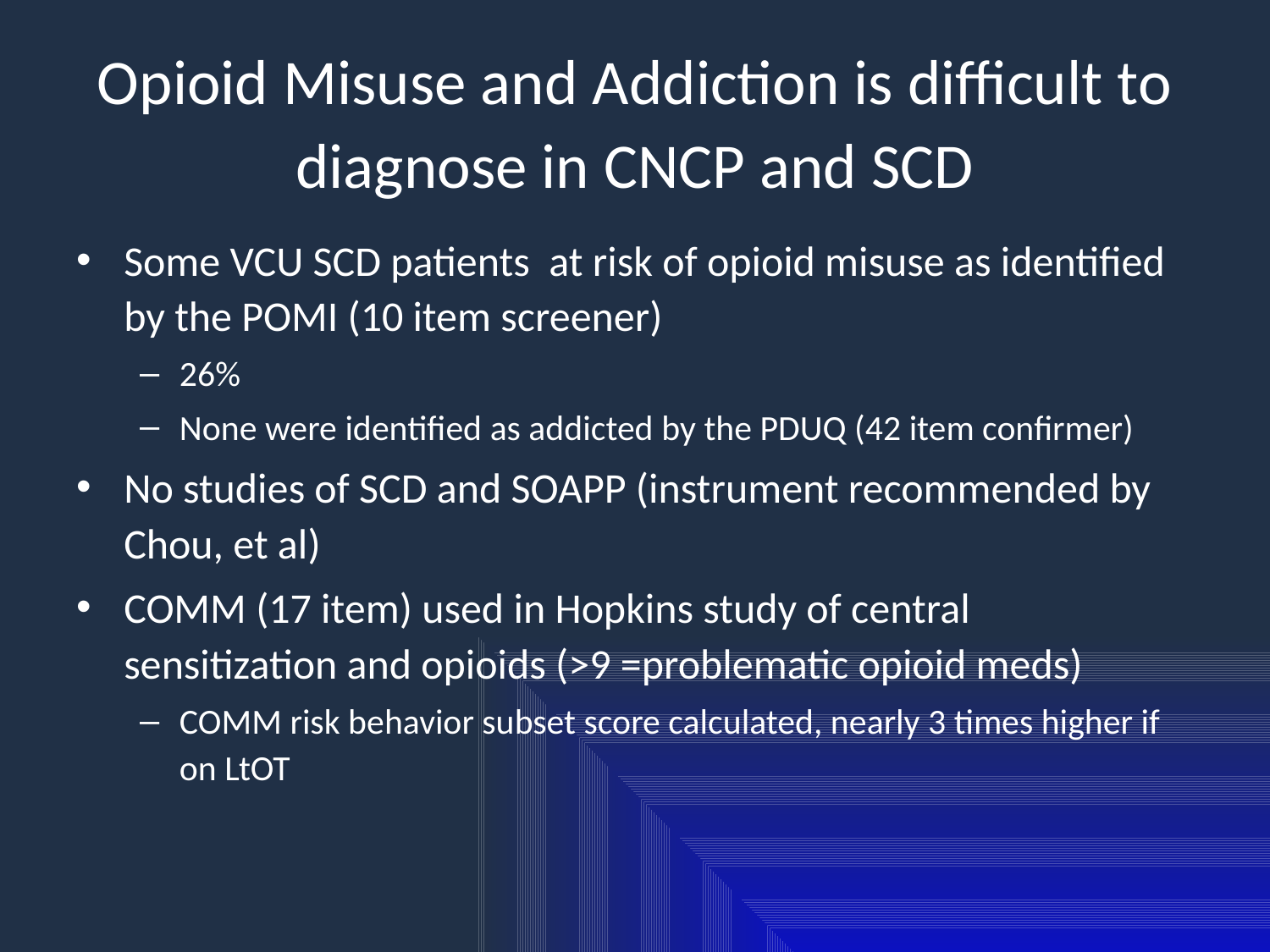

# Opioid Misuse and Addiction is difficult to diagnose in CNCP and SCD
Some VCU SCD patients  at risk of opioid misuse as identified by the POMI (10 item screener)
26%
None were identified as addicted by the PDUQ (42 item confirmer)
No studies of SCD and SOAPP (instrument recommended by Chou, et al)
COMM (17 item) used in Hopkins study of central sensitization and opioids (>9 =problematic opioid meds)
COMM risk behavior subset score calculated, nearly 3 times higher if on LtOT